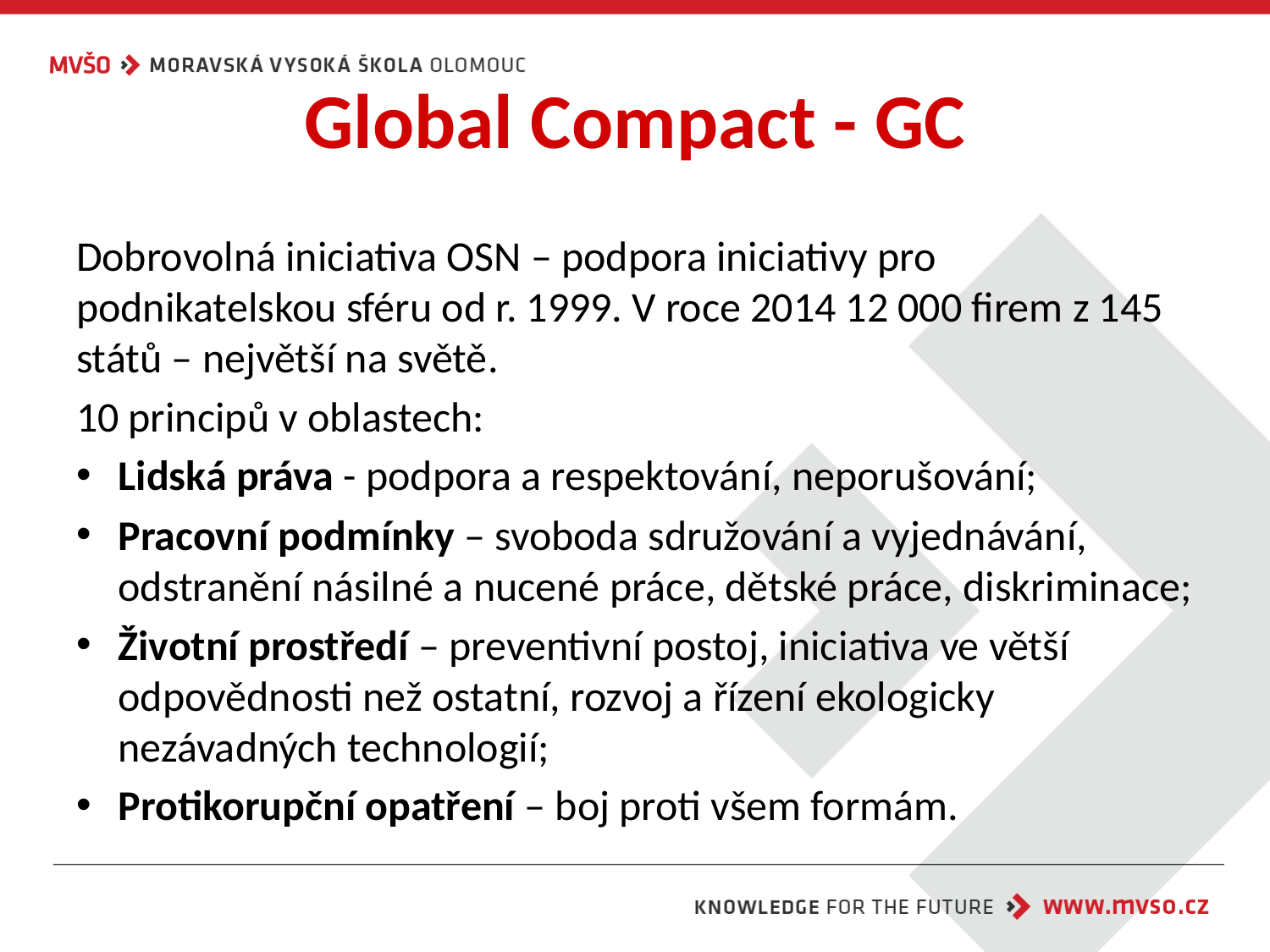

# Global Compact - GC
Dobrovolná iniciativa OSN – podpora iniciativy pro podnikatelskou sféru od r. 1999. V roce 2014 12 000 firem z 145 států – největší na světě.
10 principů v oblastech:
Lidská práva - podpora a respektování, neporušování;
Pracovní podmínky – svoboda sdružování a vyjednávání, odstranění násilné a nucené práce, dětské práce, diskriminace;
Životní prostředí – preventivní postoj, iniciativa ve větší odpovědnosti než ostatní, rozvoj a řízení ekologicky nezávadných technologií;
Protikorupční opatření – boj proti všem formám.